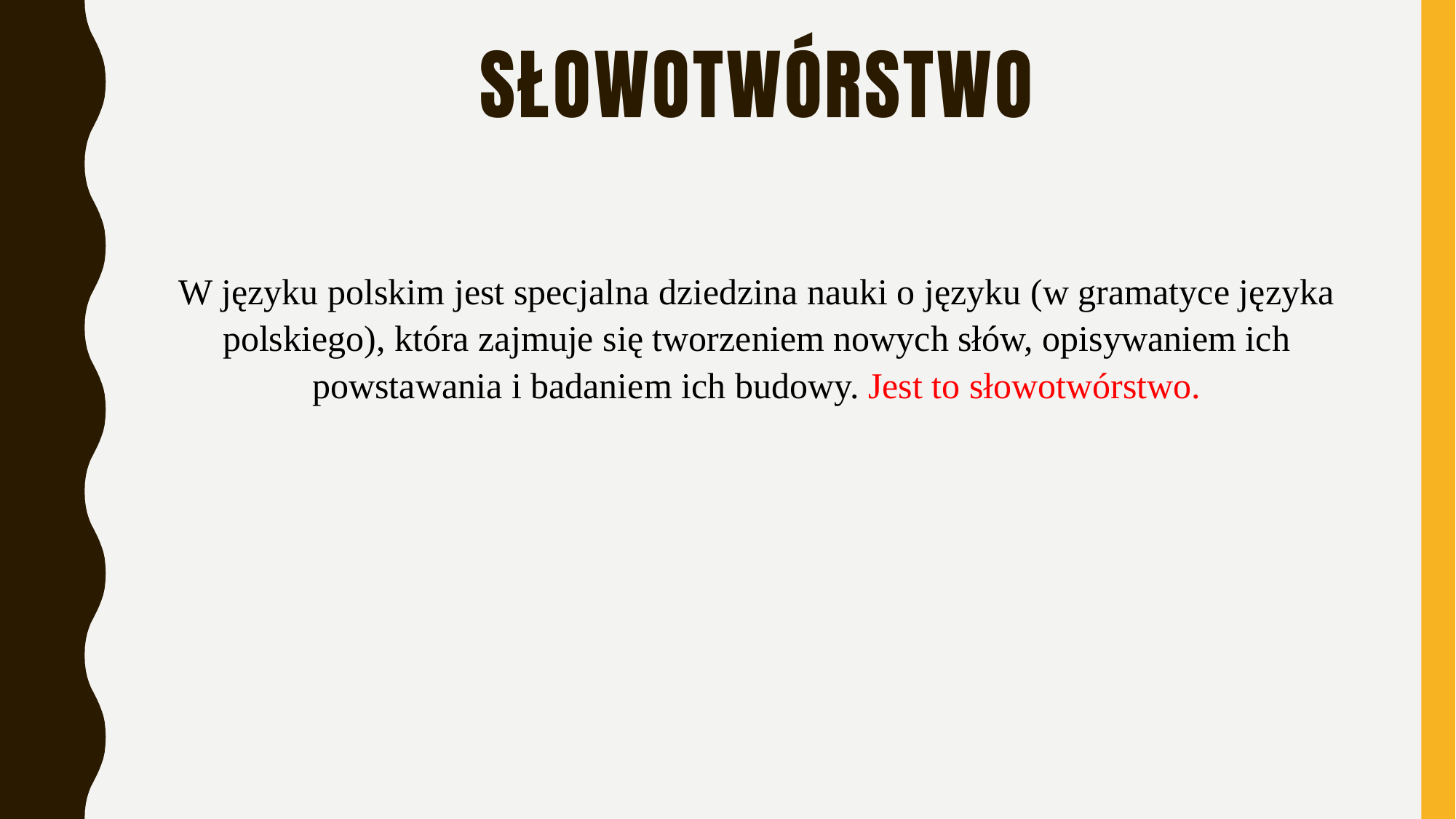

# SŁOWOTWÓRSTWO

W języku polskim jest specjalna dziedzina nauki o języku (w gramatyce języka polskiego), która zajmuje się tworzeniem nowych słów, opisywaniem ich powstawania i badaniem ich budowy. Jest to słowotwórstwo.